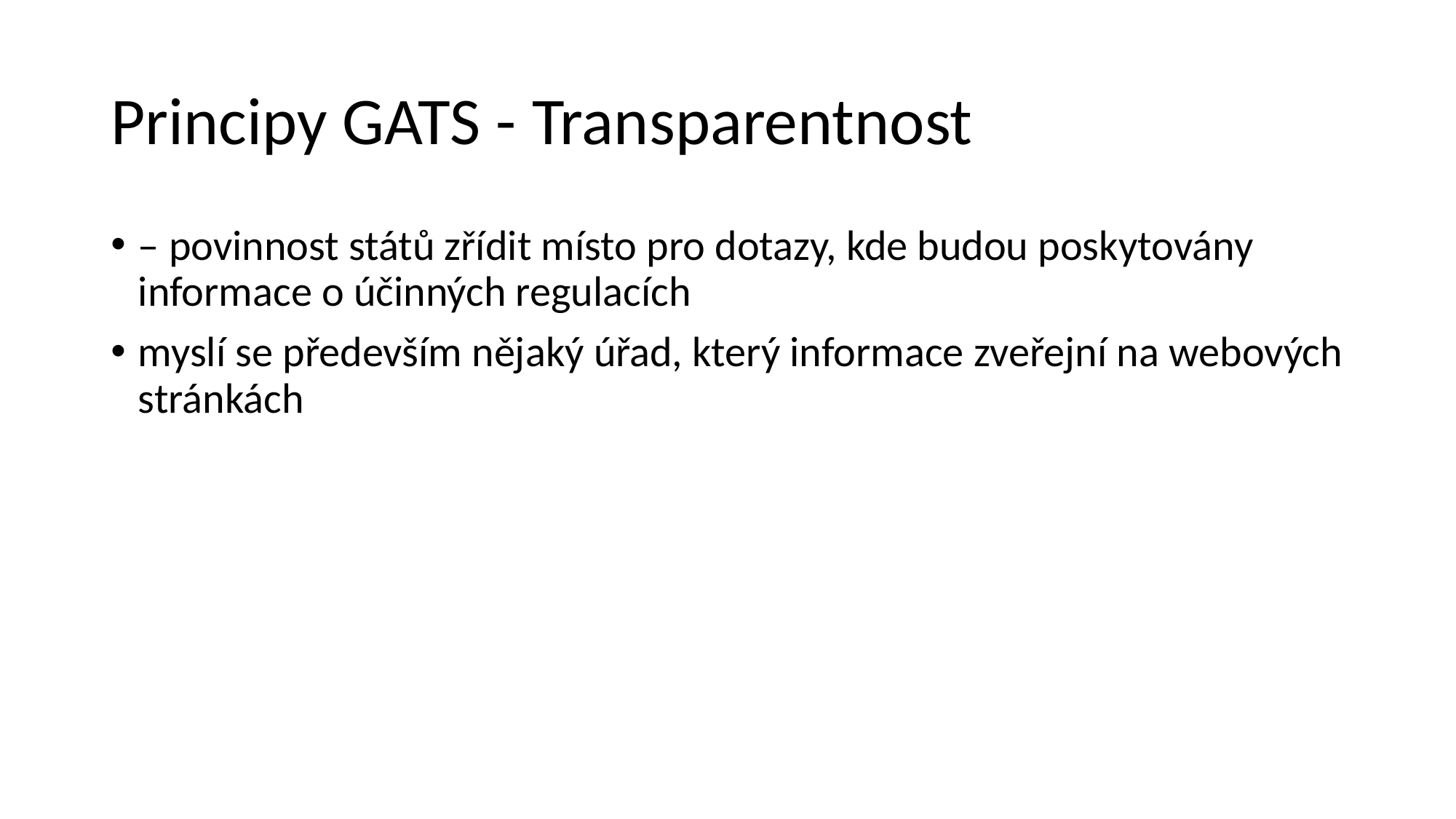

# Principy GATS - Transparentnost
– povinnost států zřídit místo pro dotazy, kde budou poskytovány informace o účinných regulacích
myslí se především nějaký úřad, který informace zveřejní na webových stránkách